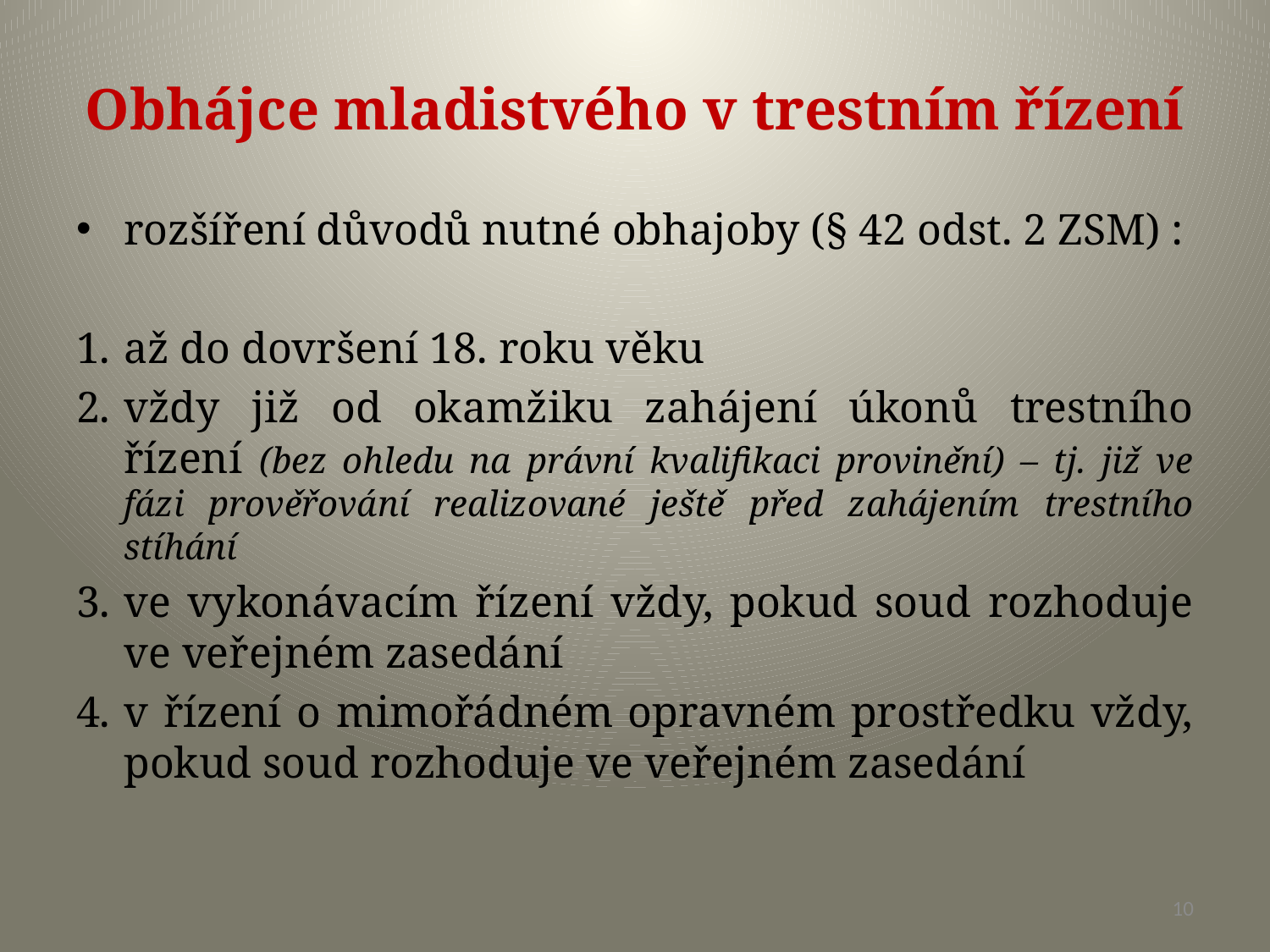

# Obhájce mladistvého v trestním řízení
rozšíření důvodů nutné obhajoby (§ 42 odst. 2 ZSM) :

až do dovršení 18. roku věku
vždy již od okamžiku zahájení úkonů trestního řízení (bez ohledu na právní kvalifikaci provinění) – tj. již ve fázi prověřování realizované ještě před zahájením trestního stíhání
ve vykonávacím řízení vždy, pokud soud rozhoduje ve veřejném zasedání
v řízení o mimořádném opravném prostředku vždy, pokud soud rozhoduje ve veřejném zasedání

10